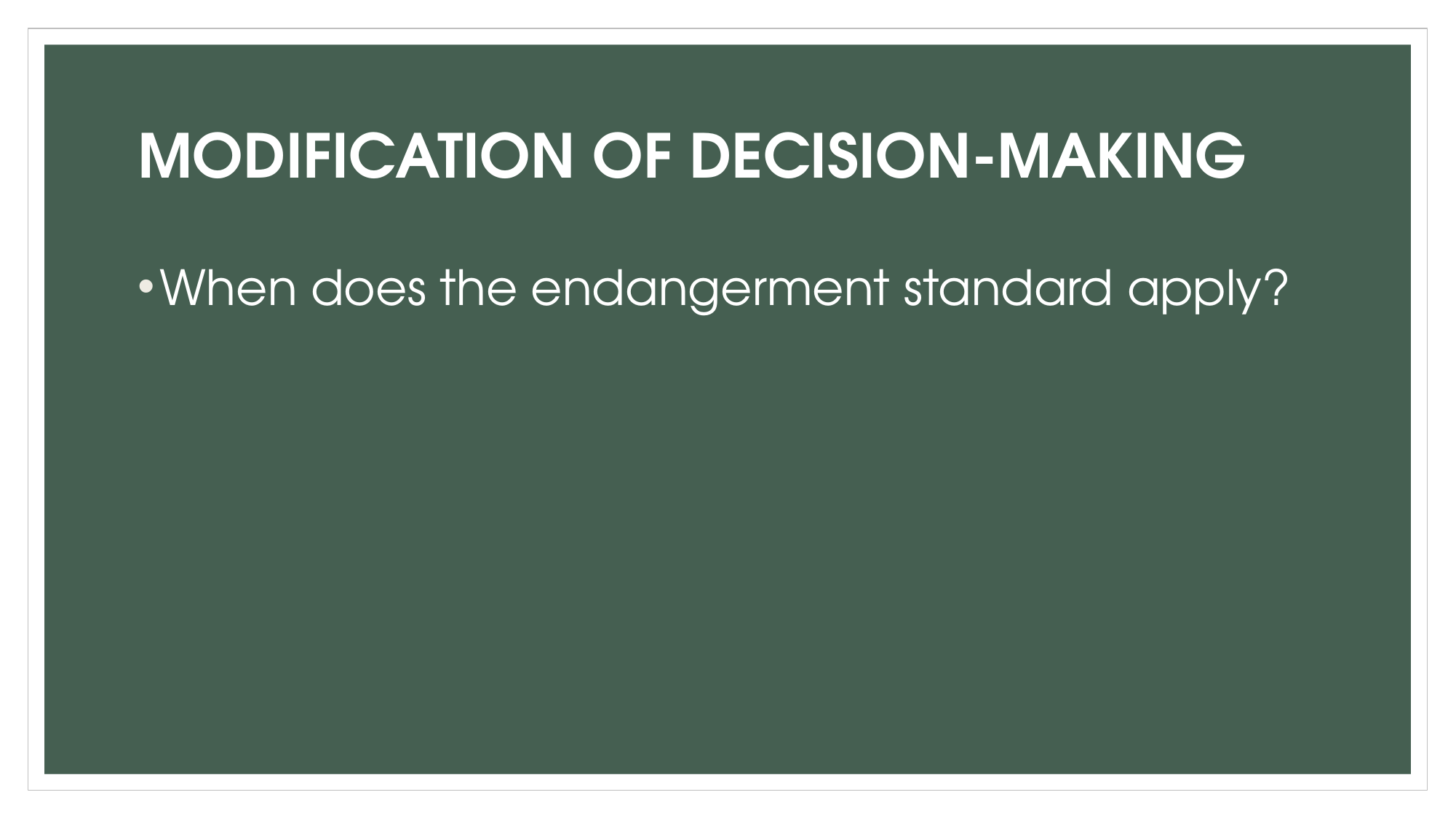

# MODIFICATION OF DECISION-MAKING
When does the endangerment standard apply?